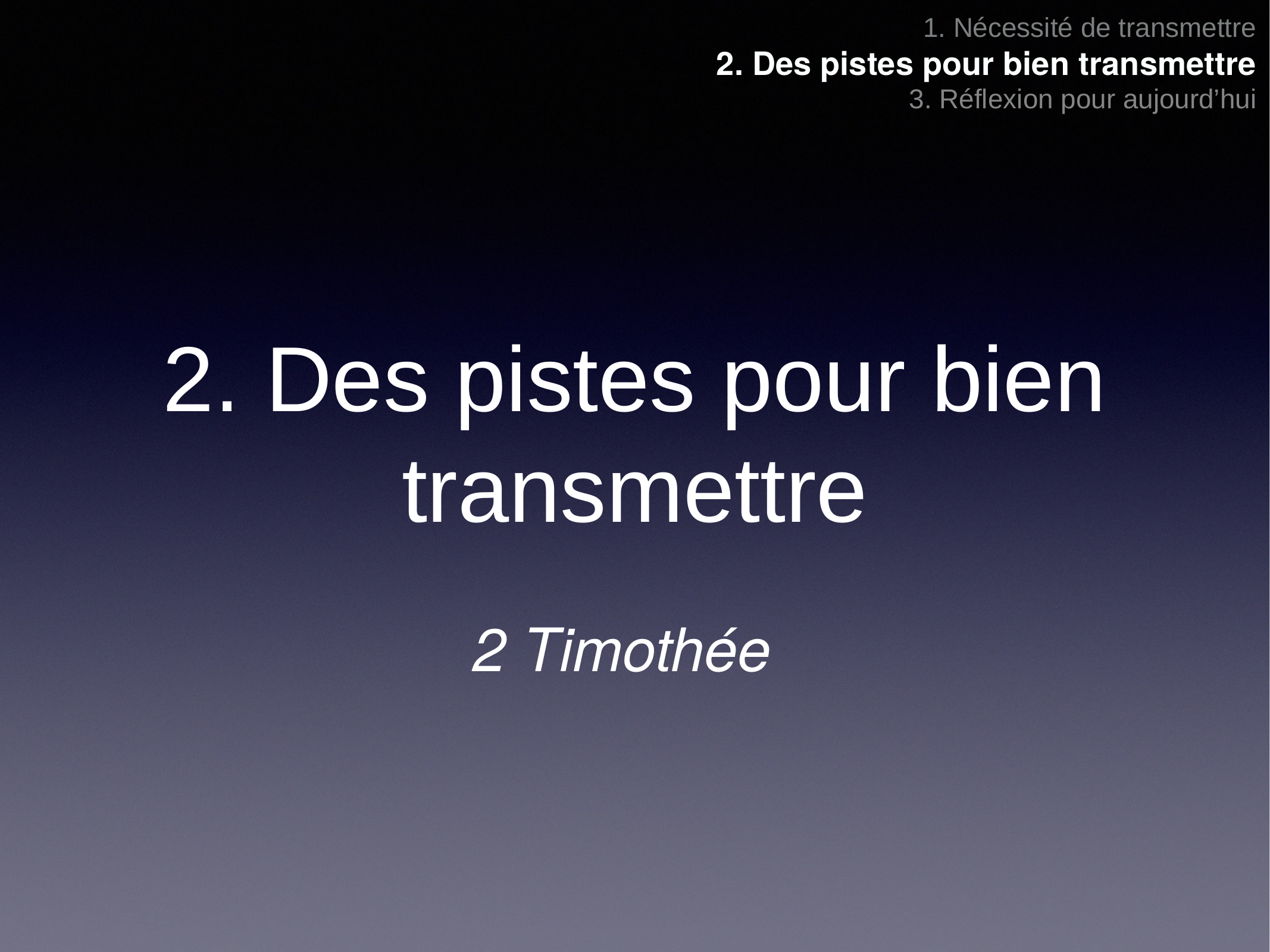

1. Nécessité de transmettre
2. Des pistes pour bien transmettre
3. Réflexion pour aujourd’hui
# 2. Des pistes pour bien transmettre

2 Timothée